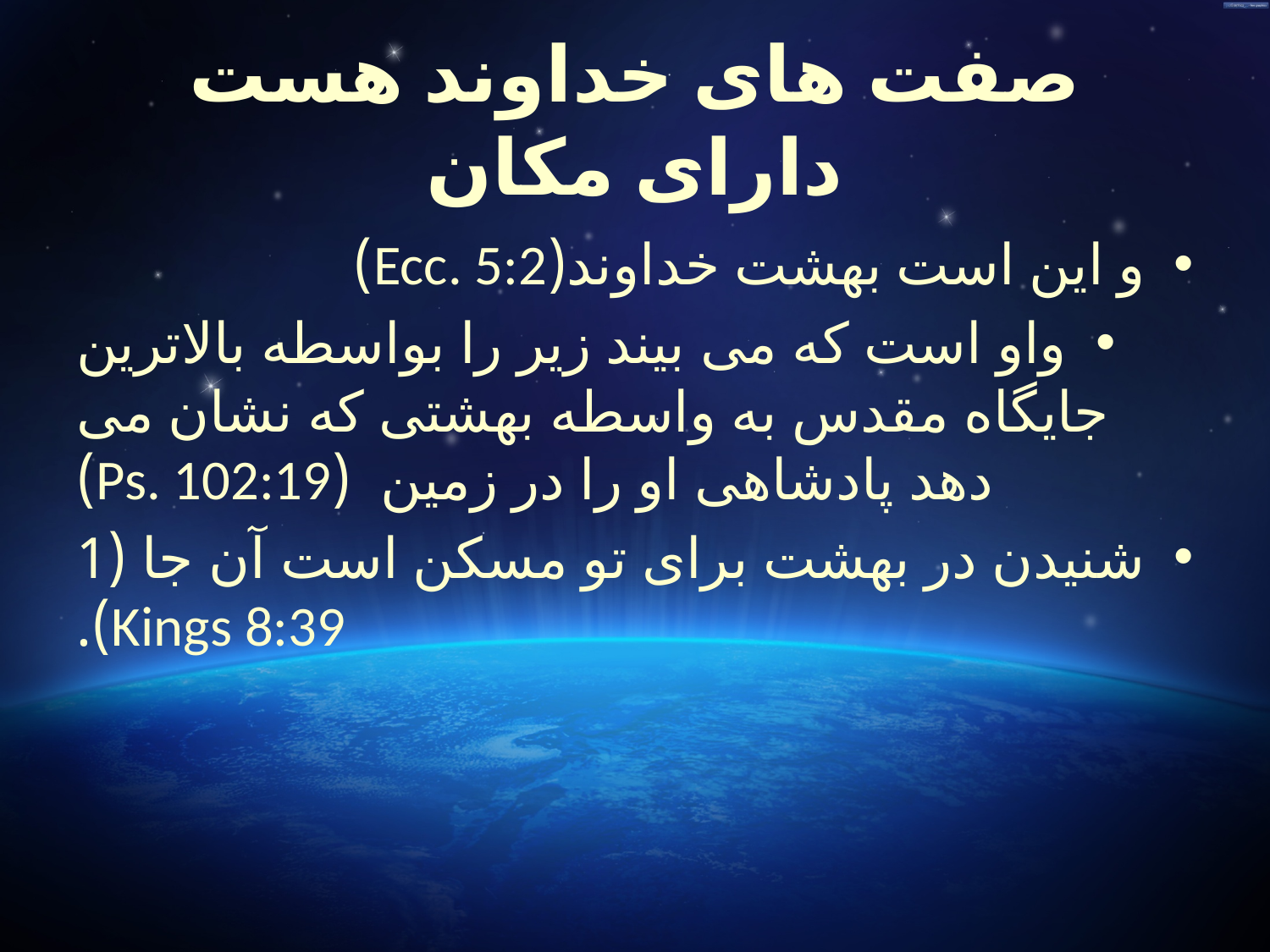

# صفت های خداوند هست دارای مکان
و این است بهشت خداوند(Ecc. 5:2)
واو است که می بیند زیر را بواسطه بالاترین جایگاه مقدس به واسطه بهشتی که نشان می دهد پادشاهی او را در زمین  (Ps. 102:19)
شنیدن در بهشت برای تو مسکن است آن جا (1 Kings 8:39).